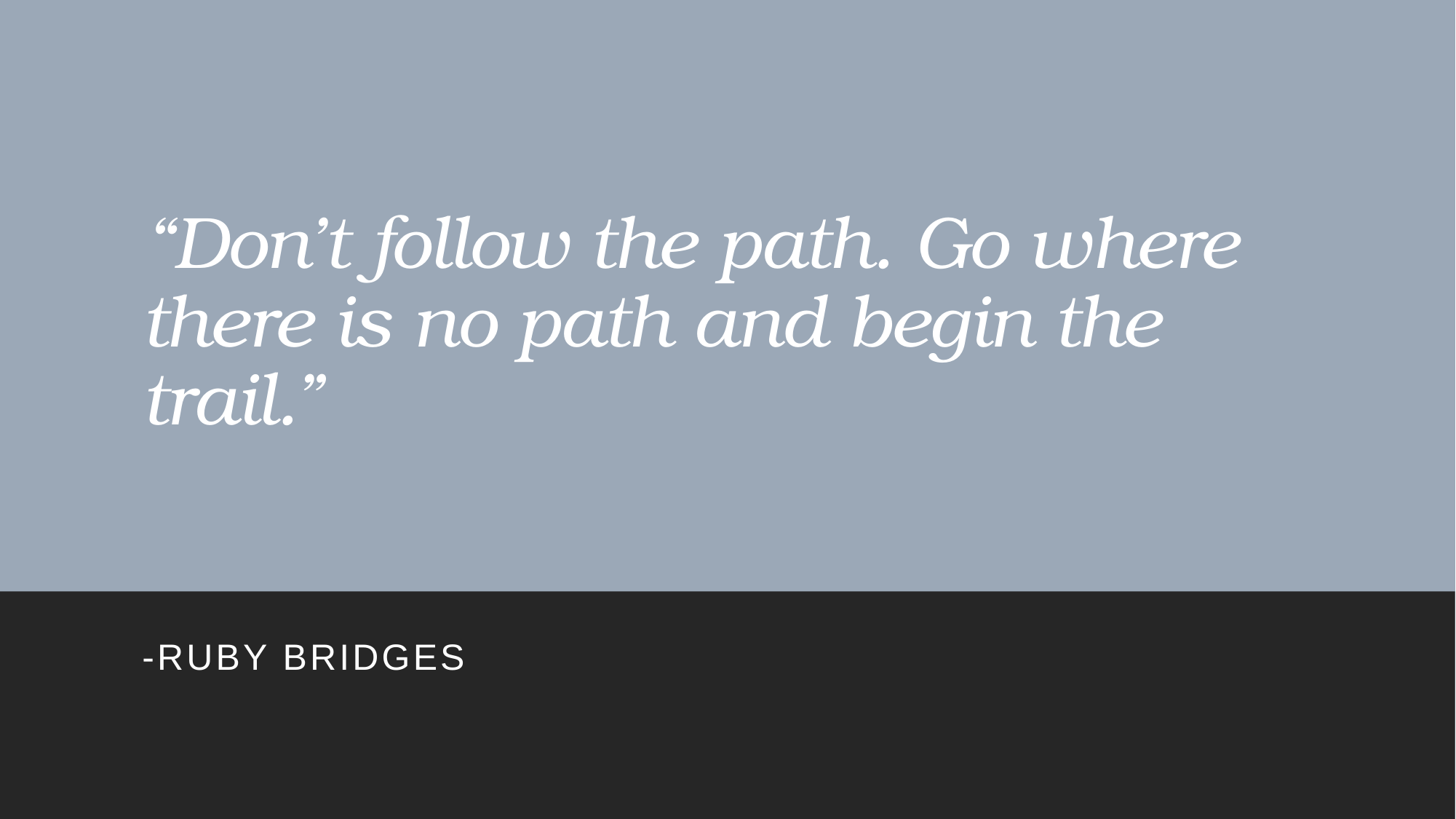

# “Don’t follow the path. Go where there is no path and begin the trail.”

-Ruby Bridges